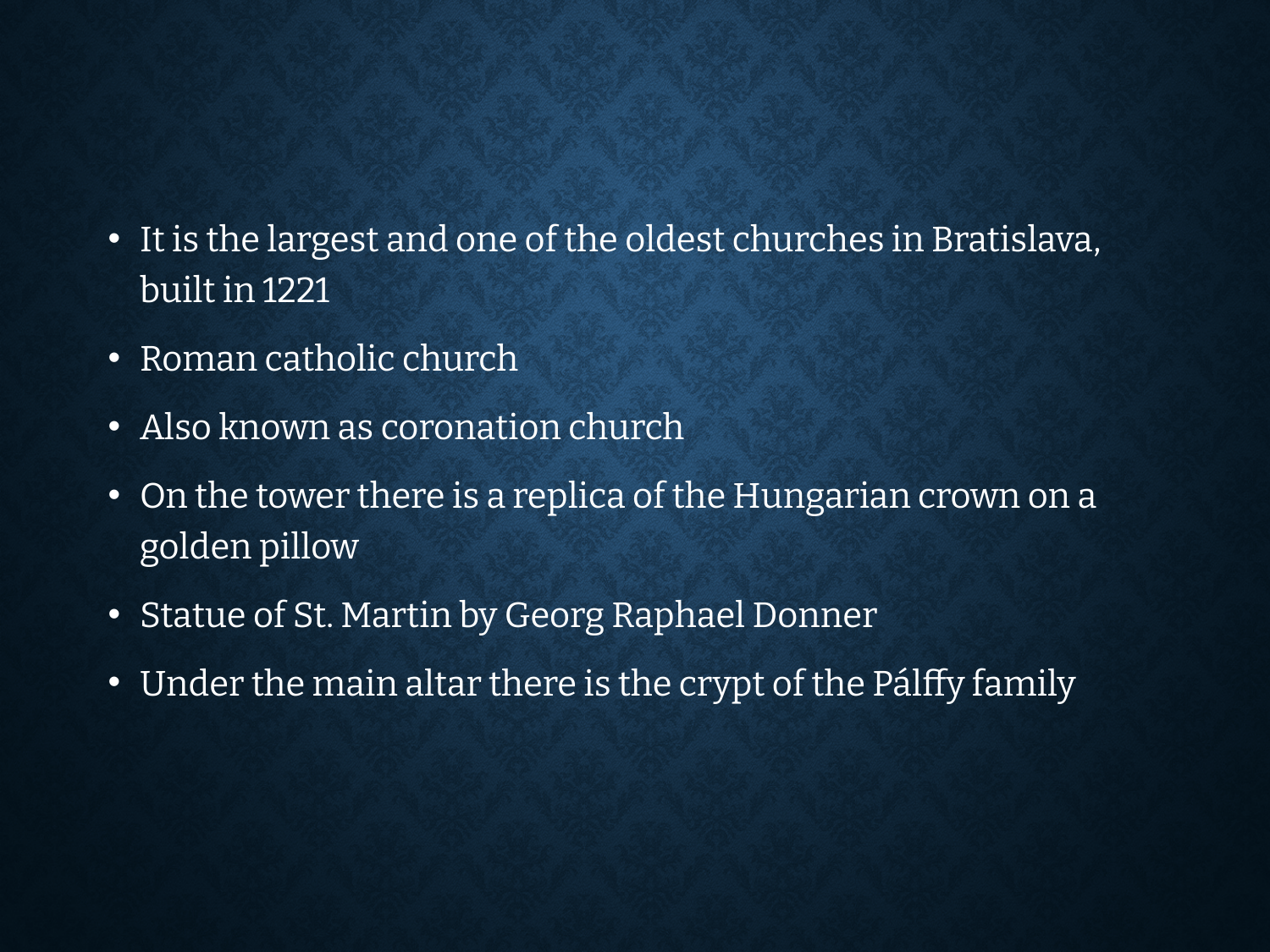

It is the largest and one of the oldest churches in Bratislava, built in 1221
Roman catholic church
Also known as coronation church
On the tower there is a replica of the Hungarian crown on a golden pillow
Statue of St. Martin by Georg Raphael Donner
Under the main altar there is the crypt of the Pálffy family